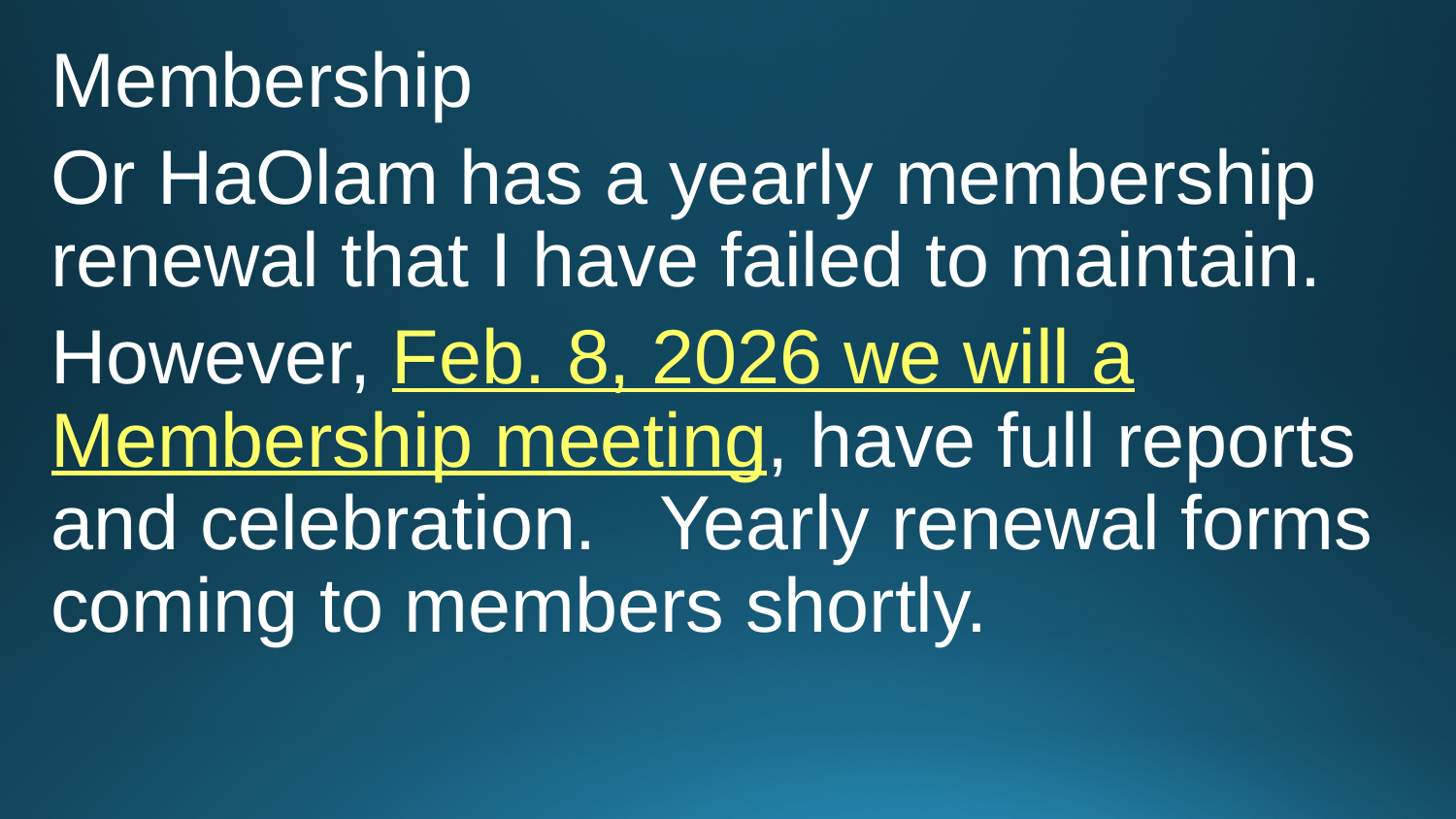

Membership
Or HaOlam has a yearly membership renewal that I have failed to maintain.
However, Feb. 8, 2026 we will a Membership meeting, have full reports and celebration.   Yearly renewal forms coming to members shortly.